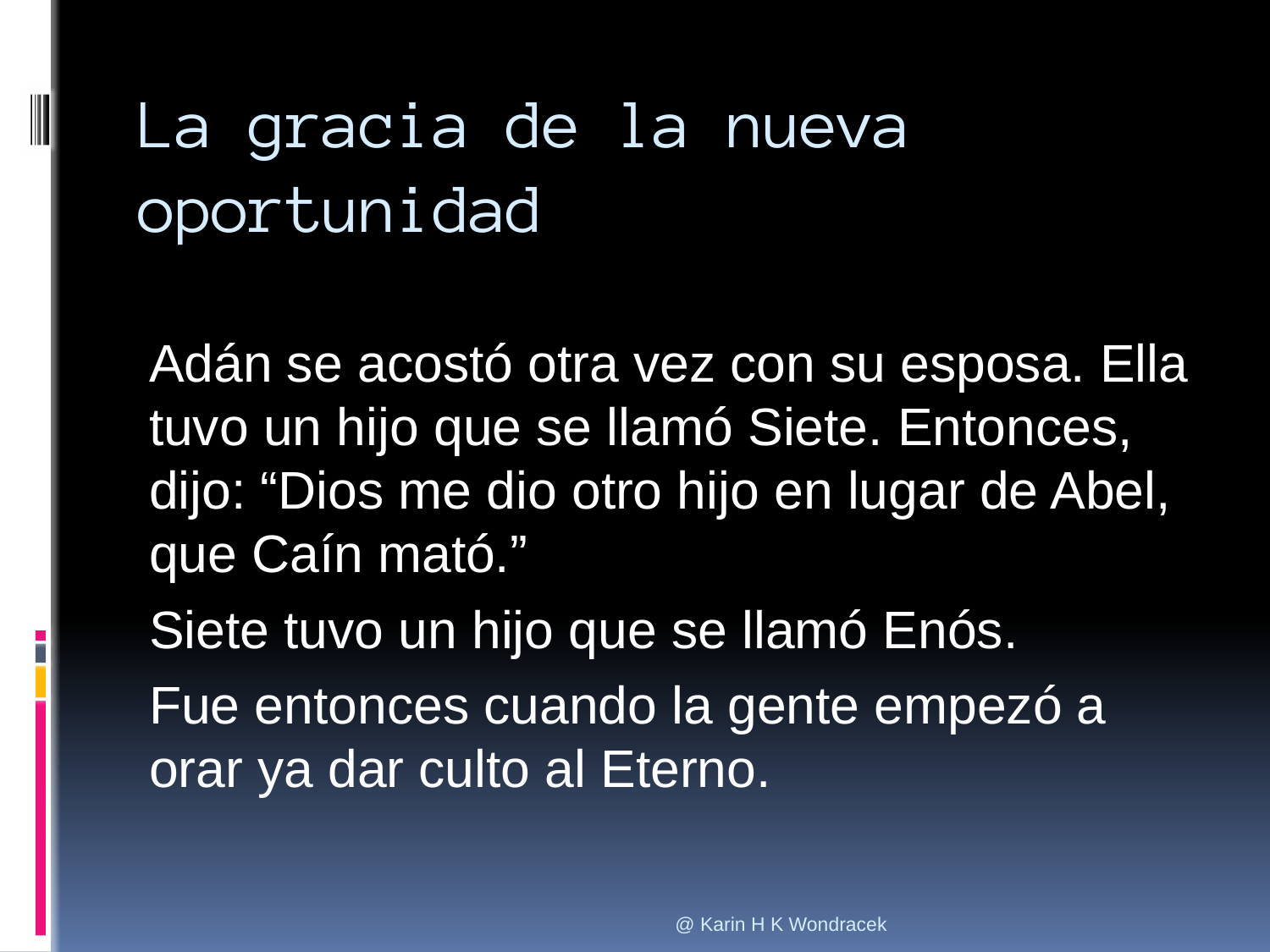

# La gracia de la nueva oportunidad

Adán se acostó otra vez con su esposa. Ella tuvo un hijo que se llamó Siete. Entonces, dijo: “Dios me dio otro hijo en lugar de Abel, que Caín mató.”
Siete tuvo un hijo que se llamó Enós.
Fue entonces cuando la gente empezó a orar ya dar culto al Eterno.
@ Karin H K Wondracek